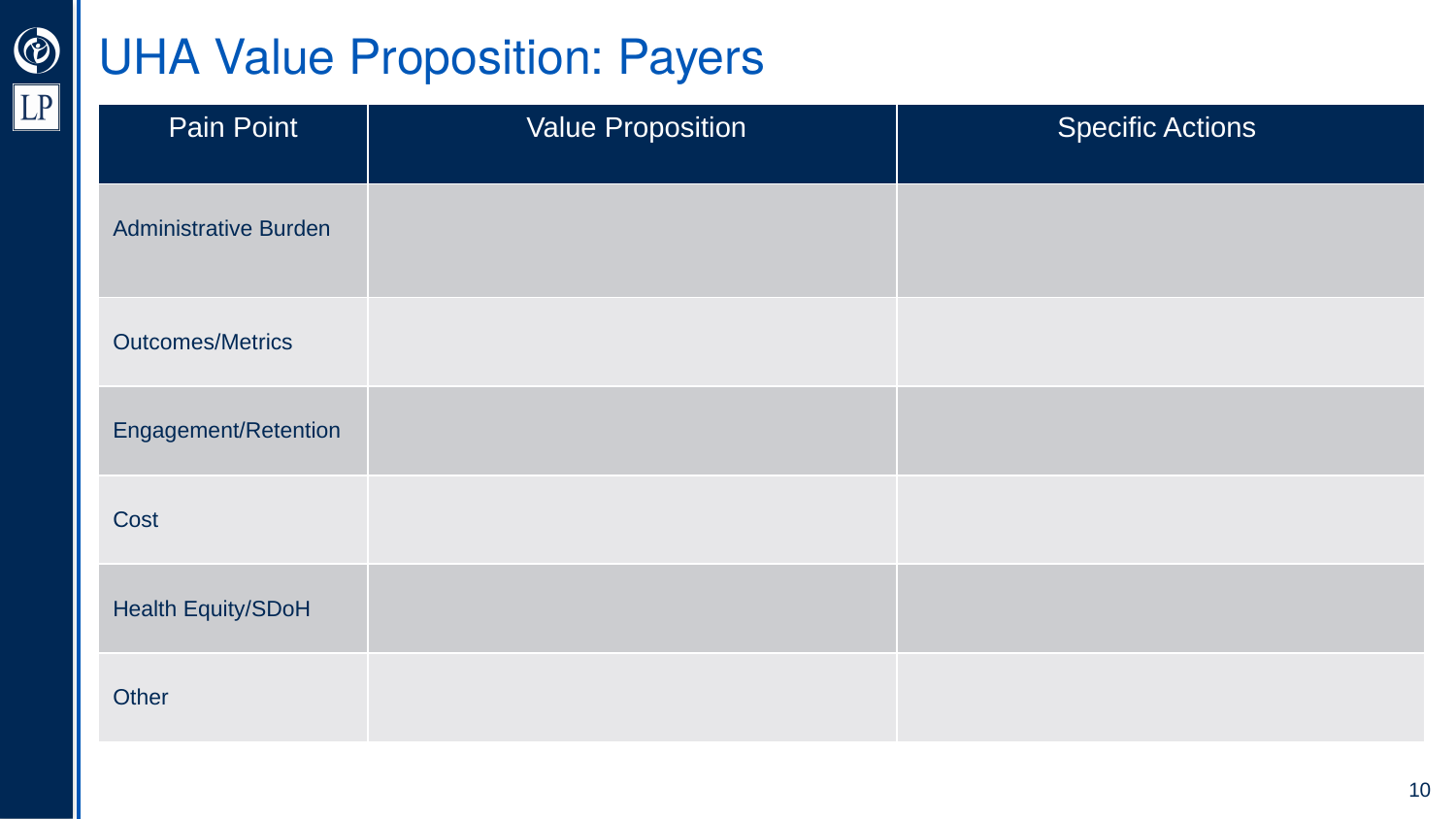

# UHA Value Proposition: Payers
| Pain Point | Value Proposition | Specific Actions |
| --- | --- | --- |
| Administrative Burden |  |  |
| Outcomes/Metrics |  |  |
| Engagement/Retention |  |  |
| Cost |  |  |
| Health Equity/SDoH |  |  |
| Other |  |  |